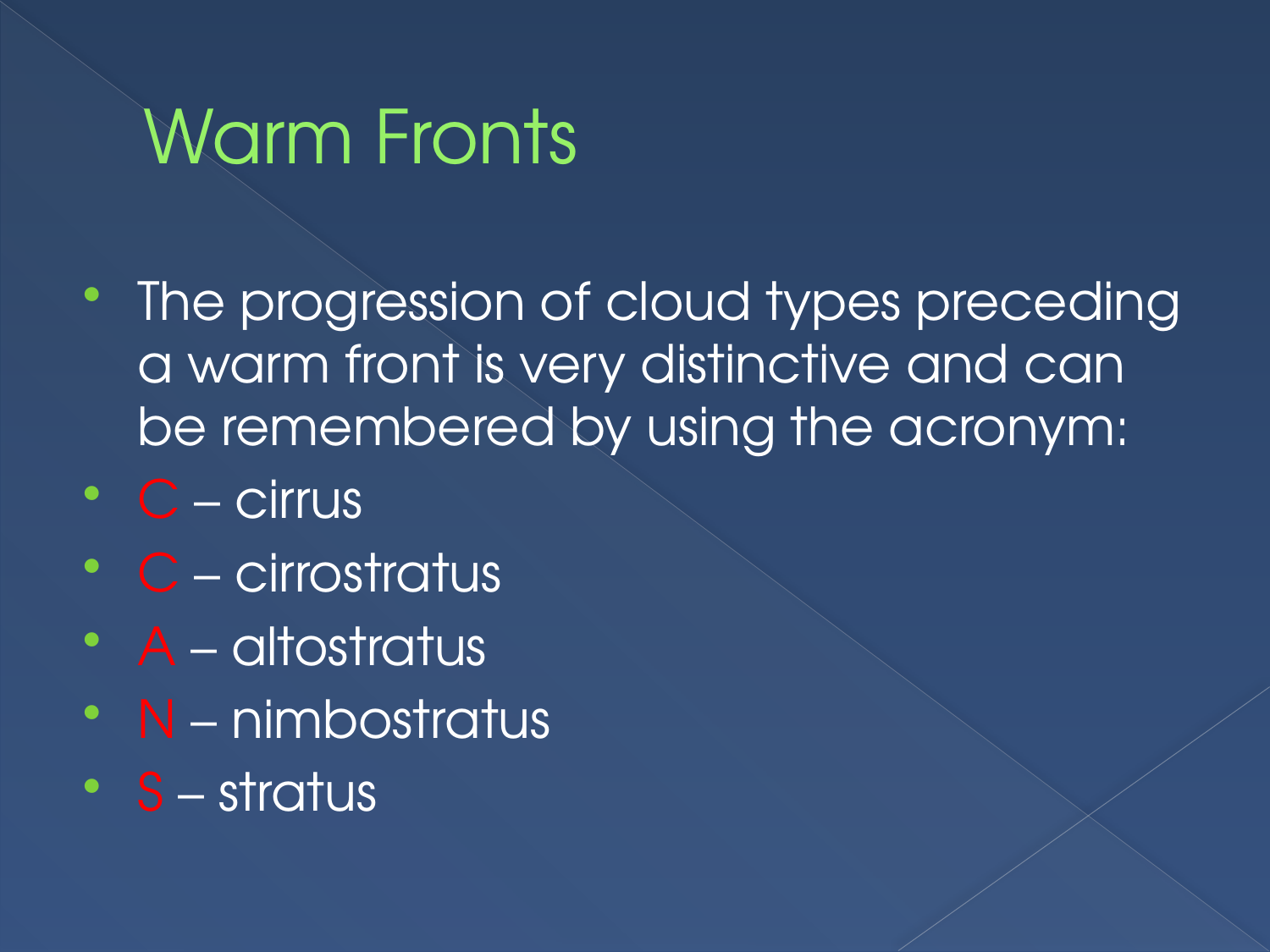

# Warm Fronts
The progression of cloud types preceding a warm front is very distinctive and can be remembered by using the acronym:
C – cirrus
C – cirrostratus
A – altostratus
N – nimbostratus
S – stratus